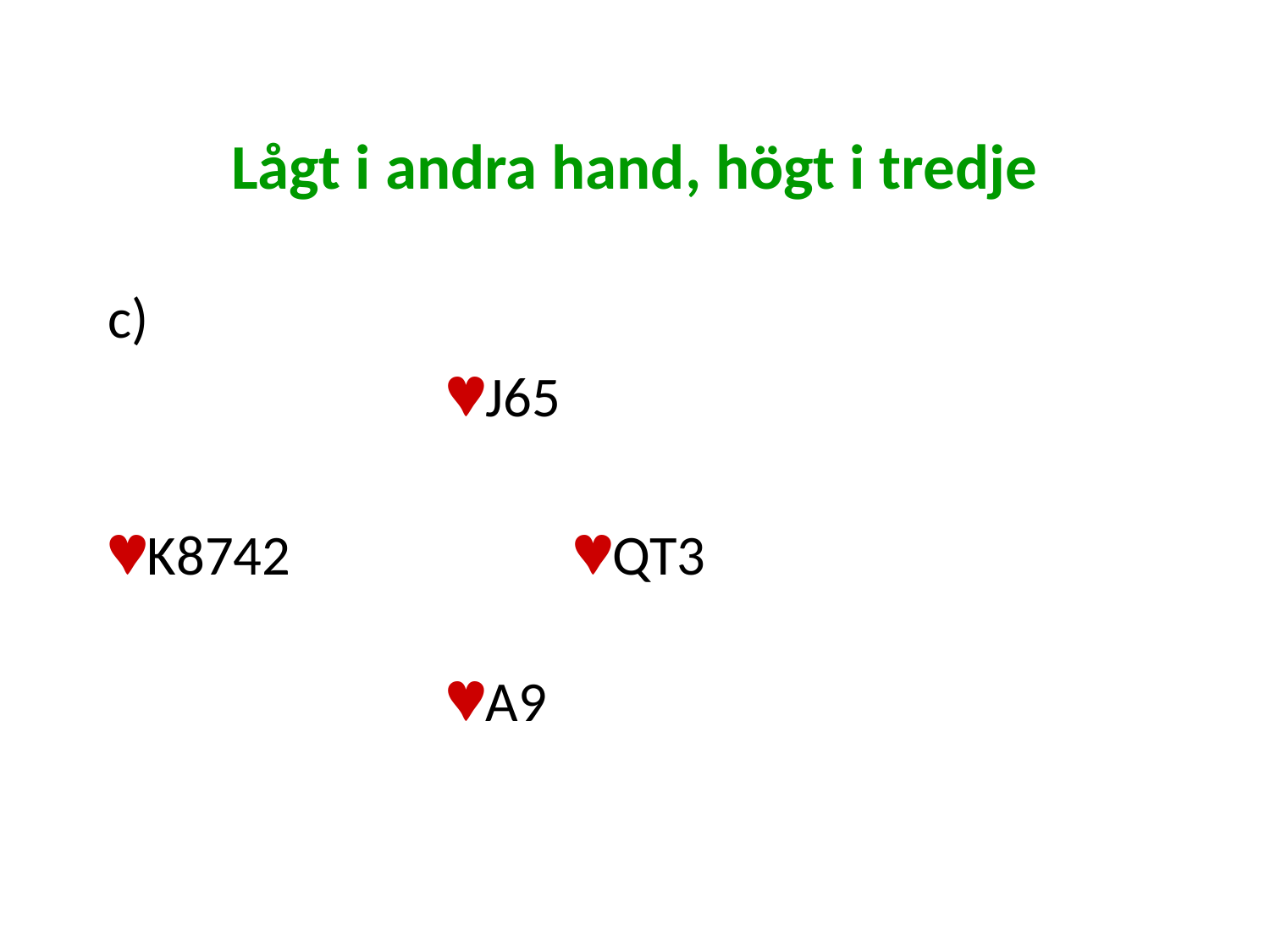

# Lågt i andra hand, högt i tredje
c)
			♥J65

♥K8742			♥QT3
			♥A9